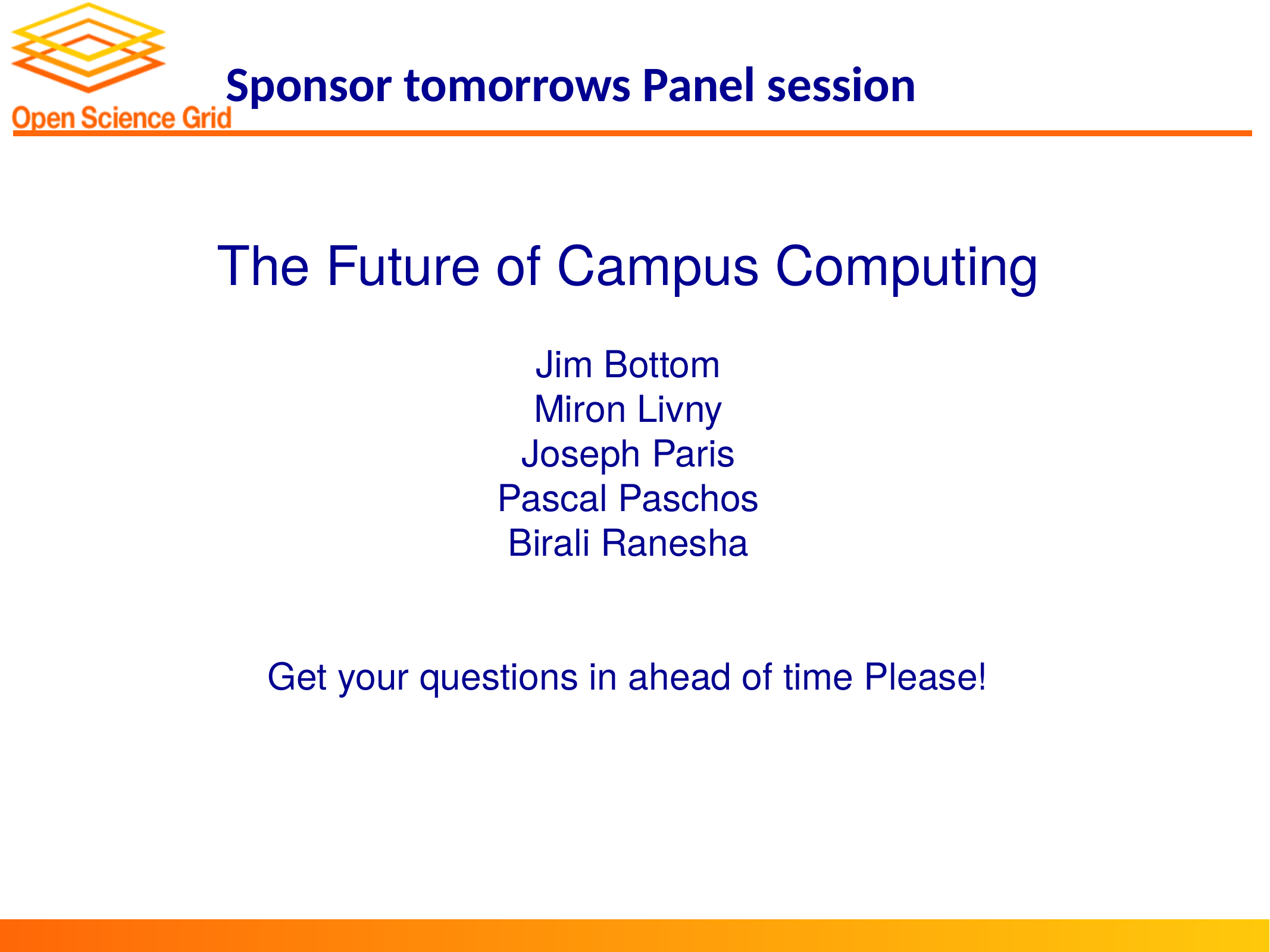

# Sponsor tomorrows Panel session

The Future of Campus Computing

Jim Bottom
Miron Livny
Joseph Paris
Pascal Paschos
Birali Ranesha

Get your questions in ahead of time Please!